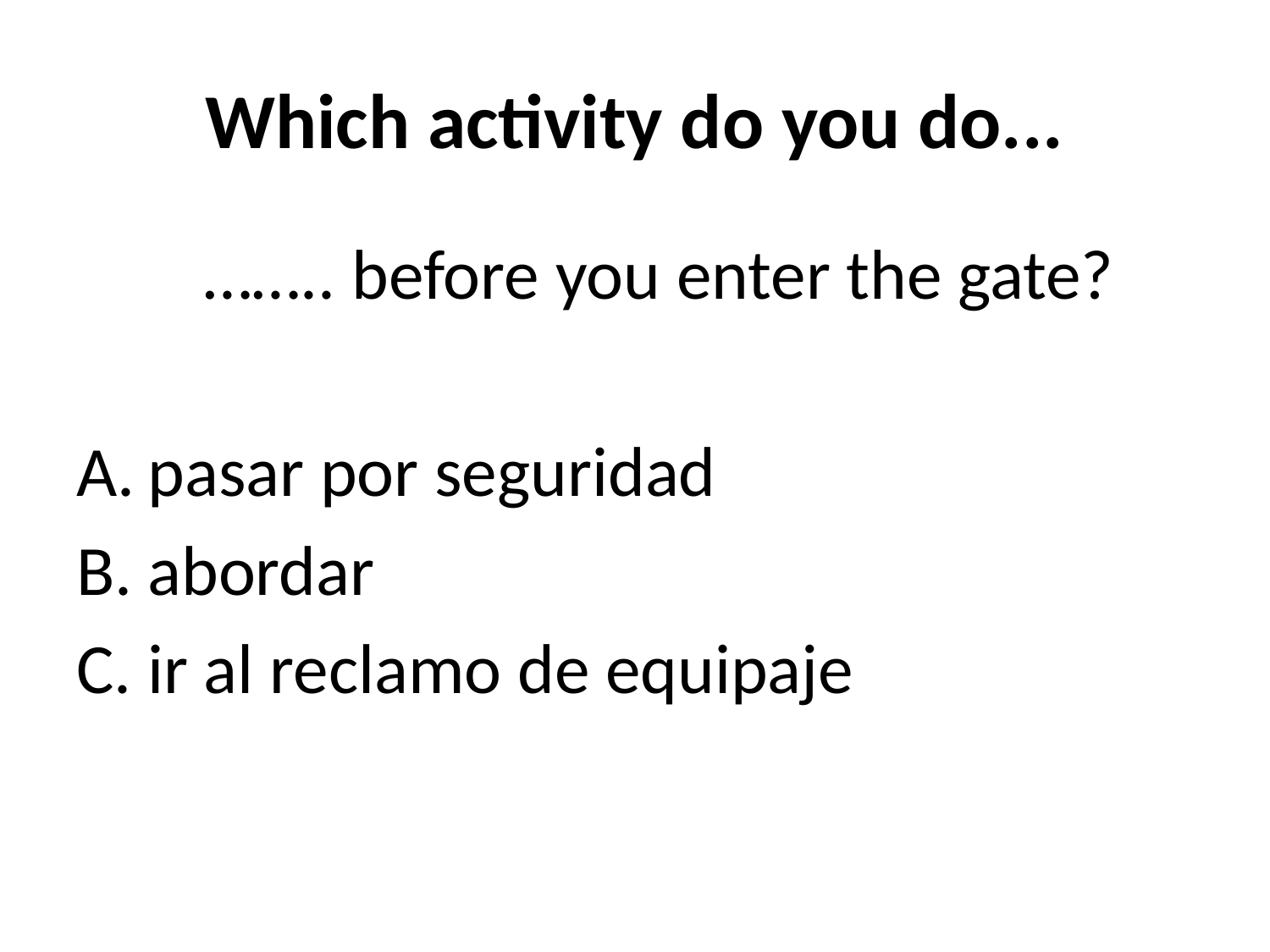

# Which activity do you do...
…….. before you enter the gate?

pasar por seguridad
abordar
ir al reclamo de equipaje